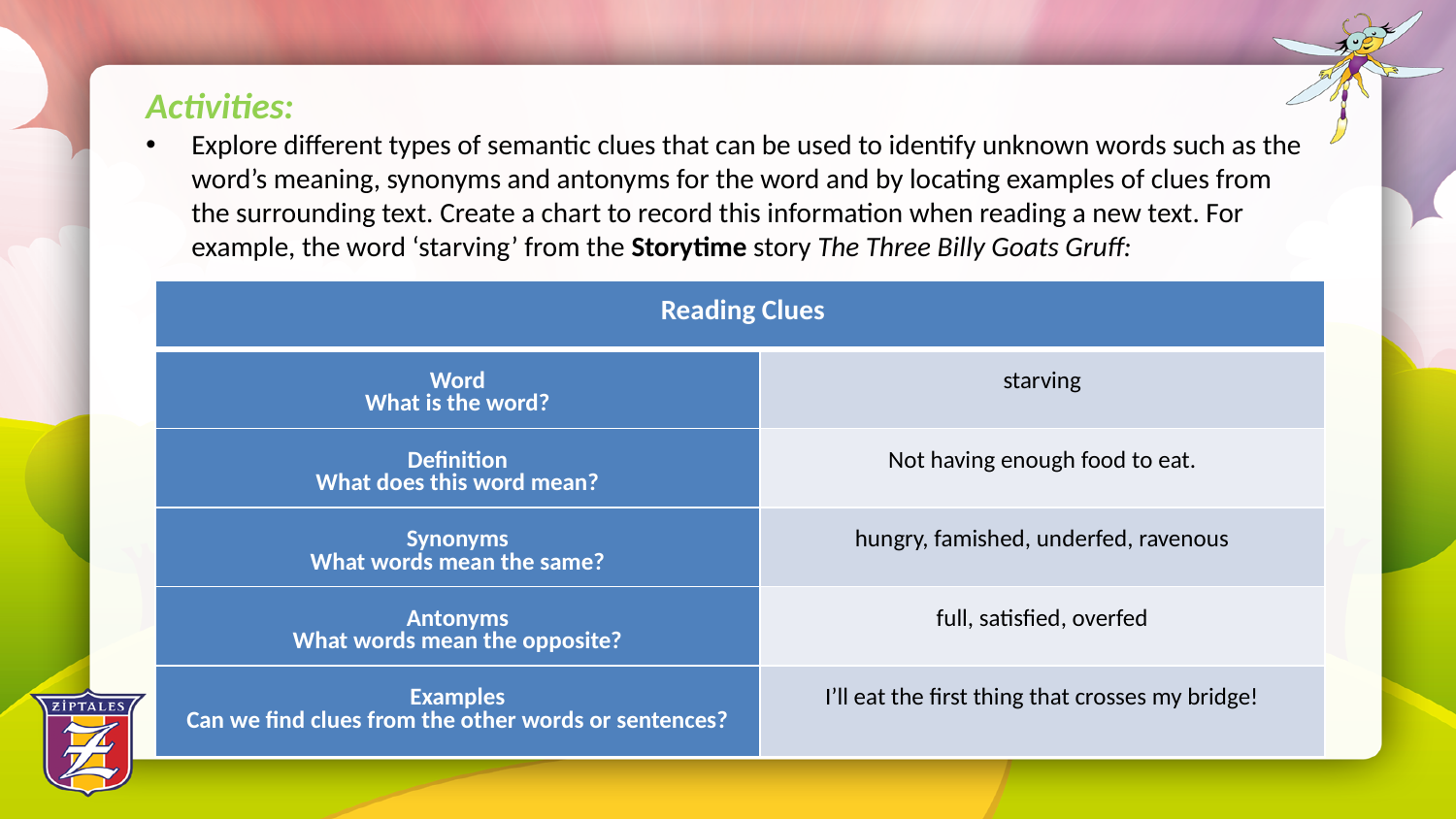

Activities:
Explore different types of semantic clues that can be used to identify unknown words such as the word’s meaning, synonyms and antonyms for the word and by locating examples of clues from the surrounding text. Create a chart to record this information when reading a new text. For example, the word ‘starving’ from the Storytime story The Three Billy Goats Gruff:
| Reading Clues |  |
| --- | --- |
| Word What is the word? | starving |
| Definition What does this word mean? | Not having enough food to eat. |
| Synonyms What words mean the same? | hungry, famished, underfed, ravenous |
| Antonyms What words mean the opposite? | full, satisfied, overfed |
| Examples Can we find clues from the other words or sentences? | I’ll eat the first thing that crosses my bridge! |